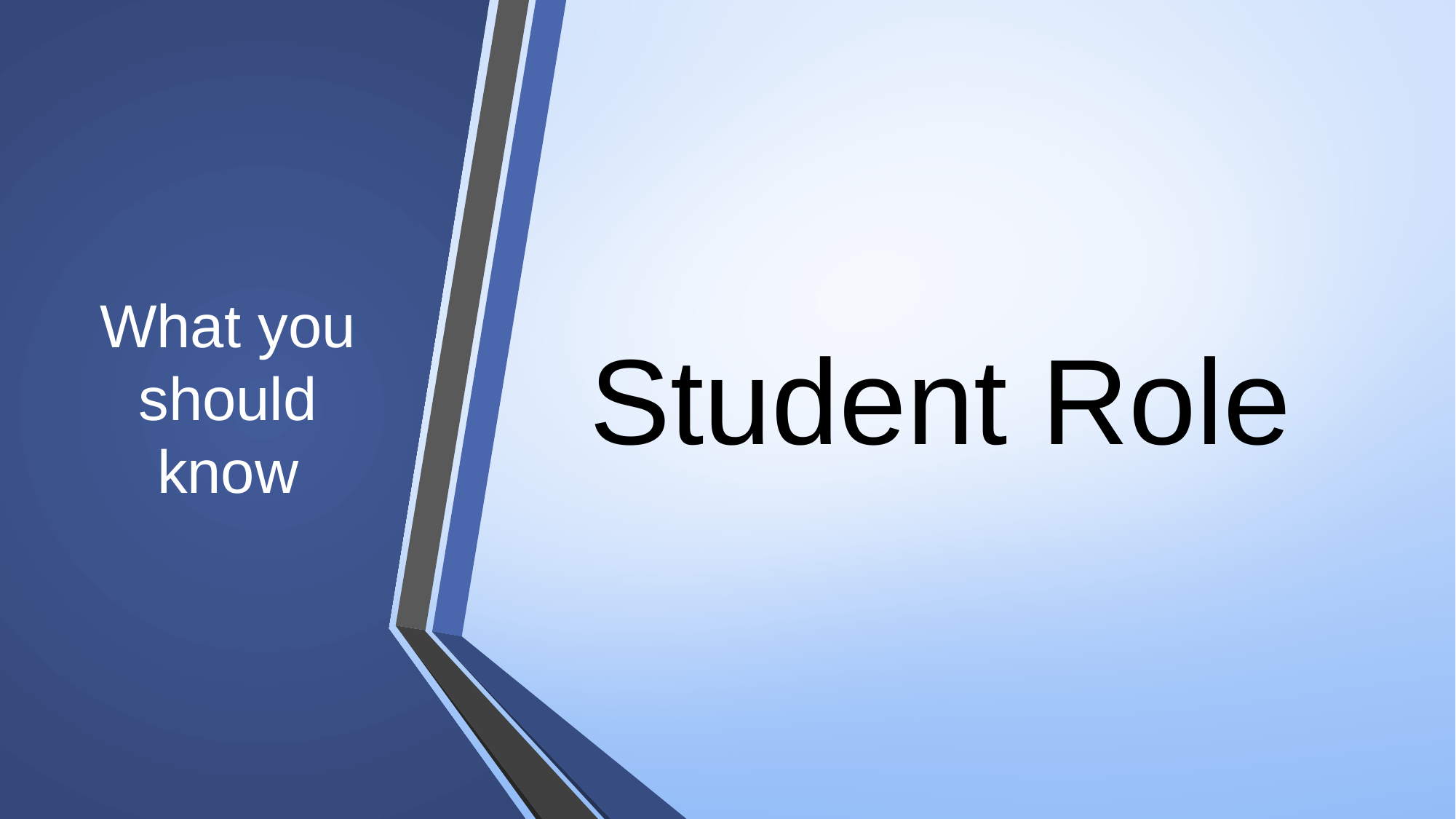

What you should know
# Student Role